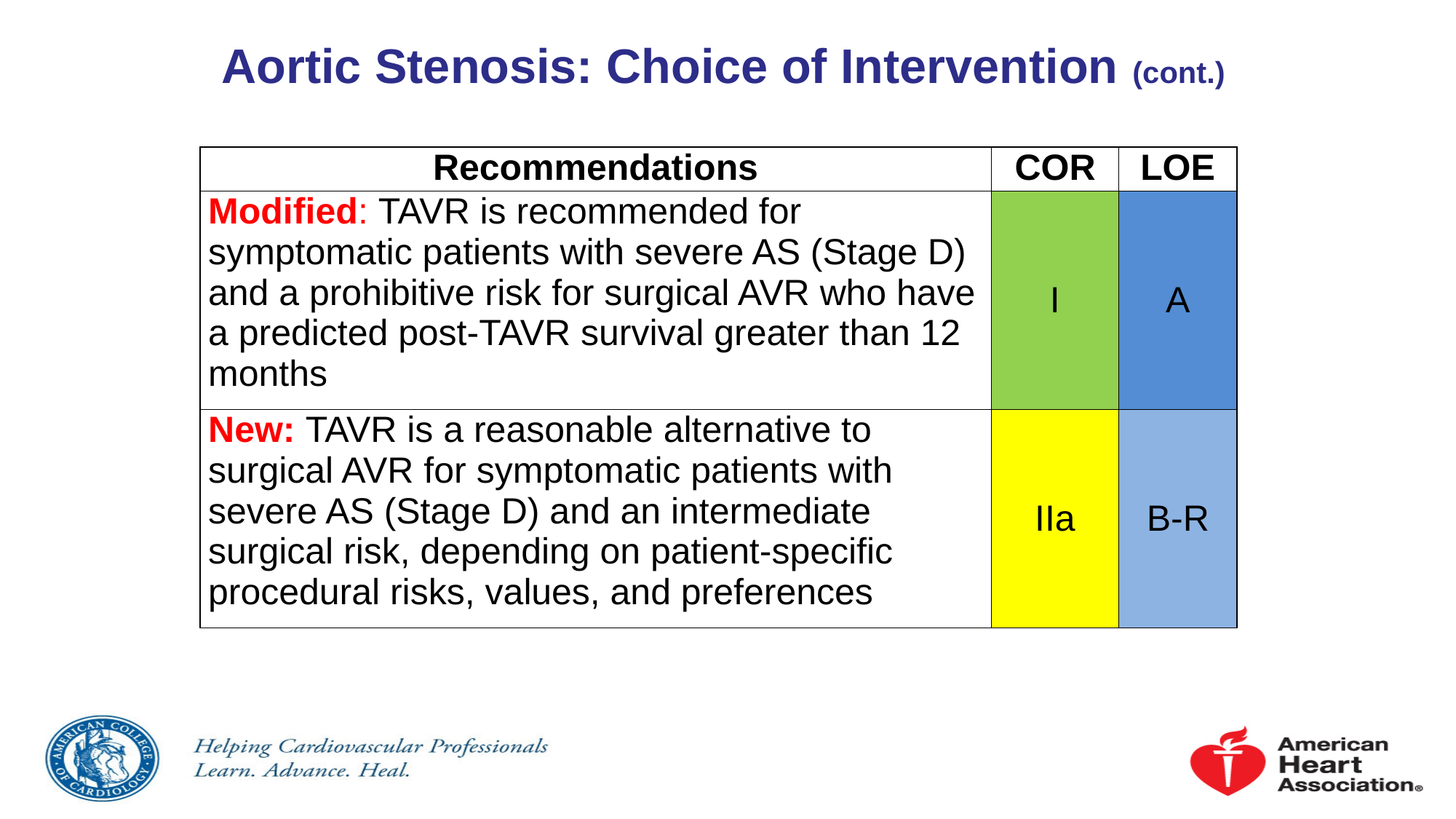

# Aortic Stenosis: Choice of Intervention (cont.)
| Recommendations | COR | LOE |
| --- | --- | --- |
| Modified: TAVR is recommended for symptomatic patients with severe AS (Stage D) and a prohibitive risk for surgical AVR who have a predicted post-TAVR survival greater than 12 months | I | A |
| New: TAVR is a reasonable alternative to surgical AVR for symptomatic patients with severe AS (Stage D) and an intermediate surgical risk, depending on patient-specific procedural risks, values, and preferences | IIa | B-R |